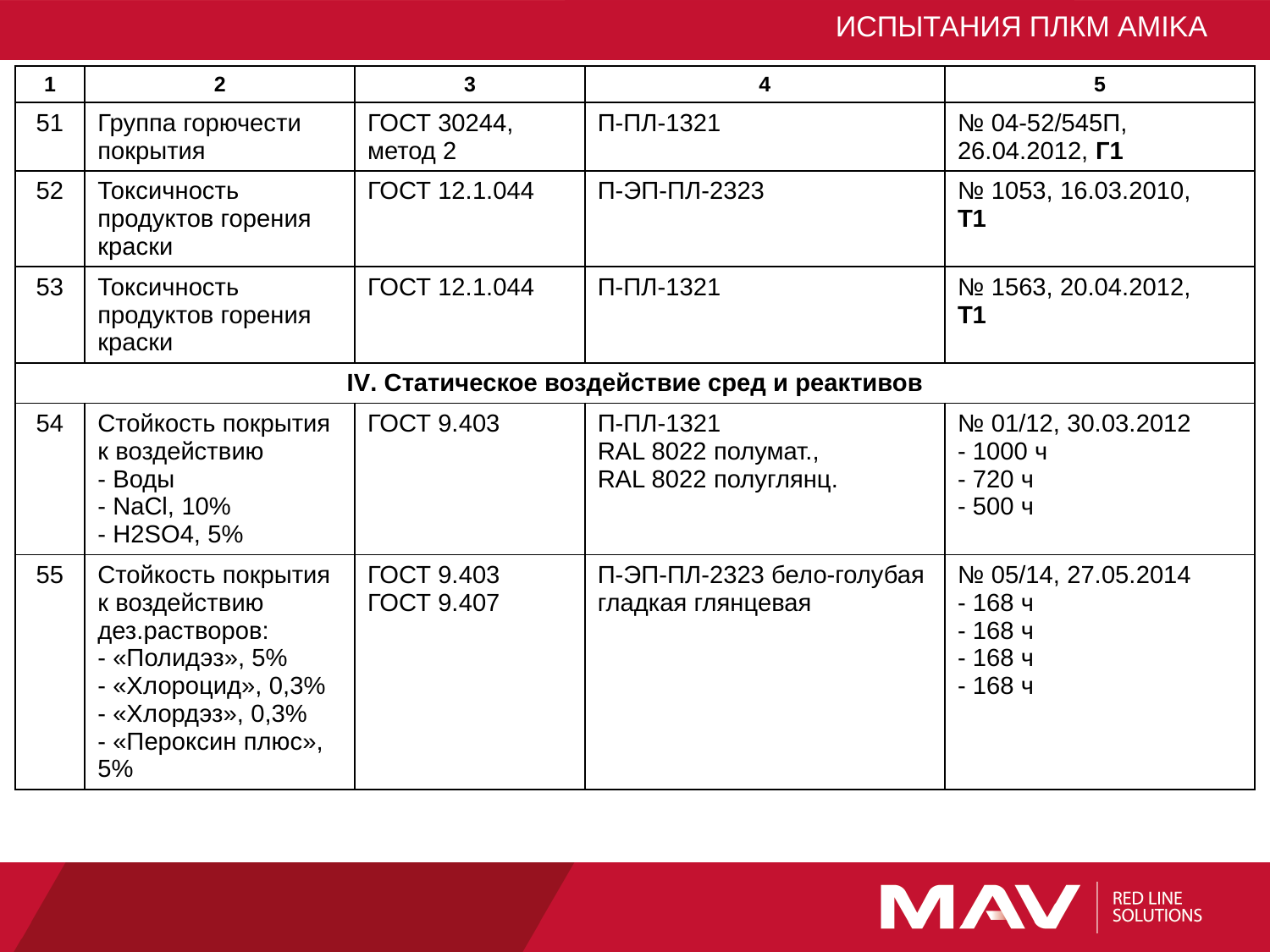

# ИСПЫТАНИЯ ПЛКМ AMIKA
| 1 | 2 | 3 | 4 | 5 |
| --- | --- | --- | --- | --- |
| 51 | Группа горючести покрытия | ГОСТ 30244, метод 2 | П-ПЛ-1321 | № 04-52/545П, 26.04.2012, Г1 |
| 52 | Токсичность продуктов горения краски | ГОСТ 12.1.044 | П-ЭП-ПЛ-2323 | № 1053, 16.03.2010, Т1 |
| 53 | Токсичность продуктов горения краски | ГОСТ 12.1.044 | П-ПЛ-1321 | № 1563, 20.04.2012, Т1 |
| IV. Статическое воздействие сред и реактивов |  |  |  |  |
| 54 | Стойкость покрытия к воздействию - Воды - NaCl, 10% - H2SO4, 5% | ГОСТ 9.403 | П-ПЛ-1321 RAL 8022 полумат., RAL 8022 полуглянц. | № 01/12, 30.03.2012 - 1000 ч - 720 ч - 500 ч |
| 55 | Стойкость покрытия к воздействию дез.растворов: - «Полидэз», 5% - «Хлороцид», 0,3% - «Хлордэз», 0,3% - «Пероксин плюс», 5% | ГОСТ 9.403 ГОСТ 9.407 | П-ЭП-ПЛ-2323 бело-голубая гладкая глянцевая | № 05/14, 27.05.2014 - 168 ч - 168 ч - 168 ч - 168 ч |